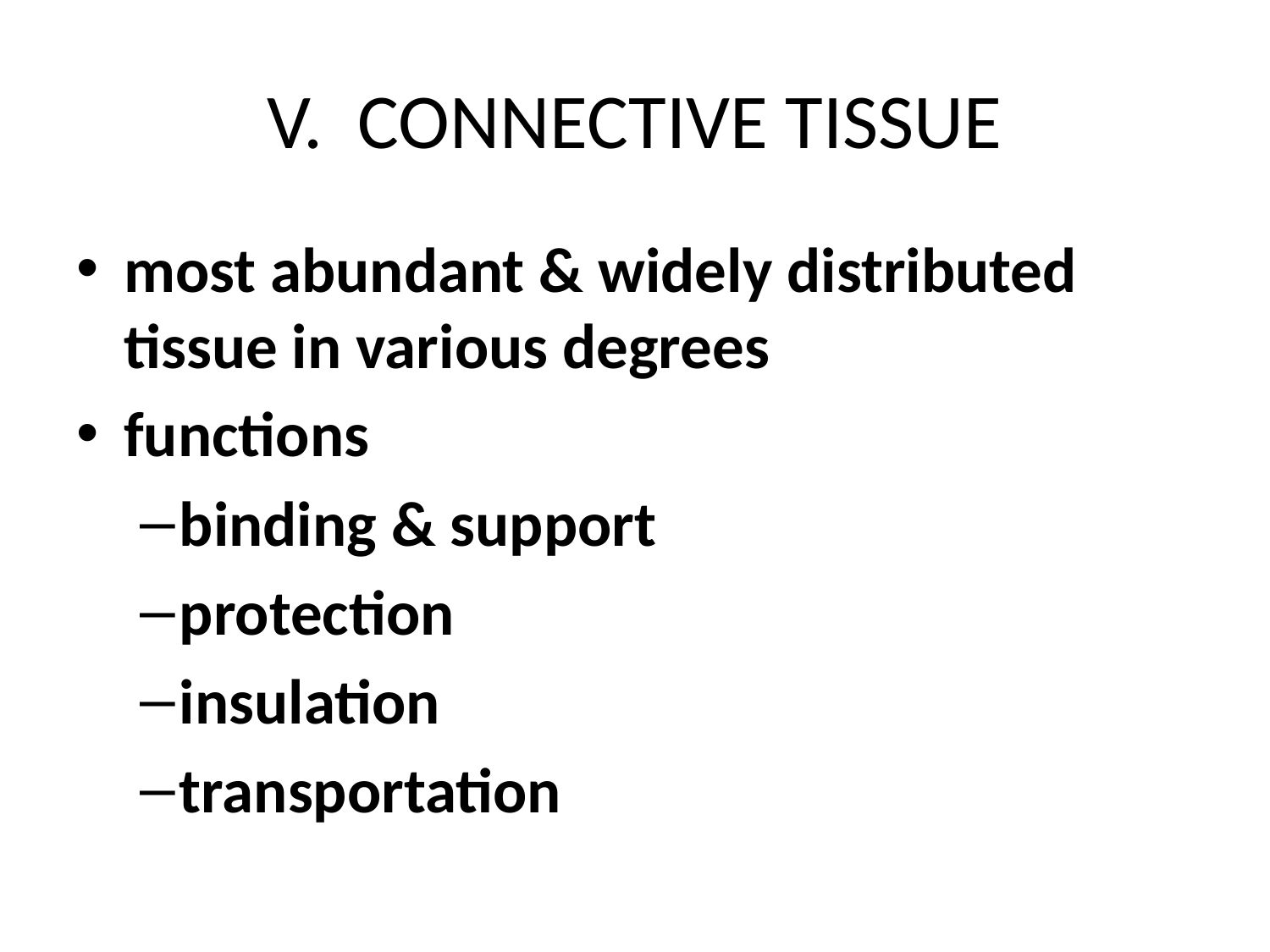

# V.  CONNECTIVE TISSUE
most abundant & widely distributed tissue in various degrees
functions
binding & support
protection
insulation
transportation